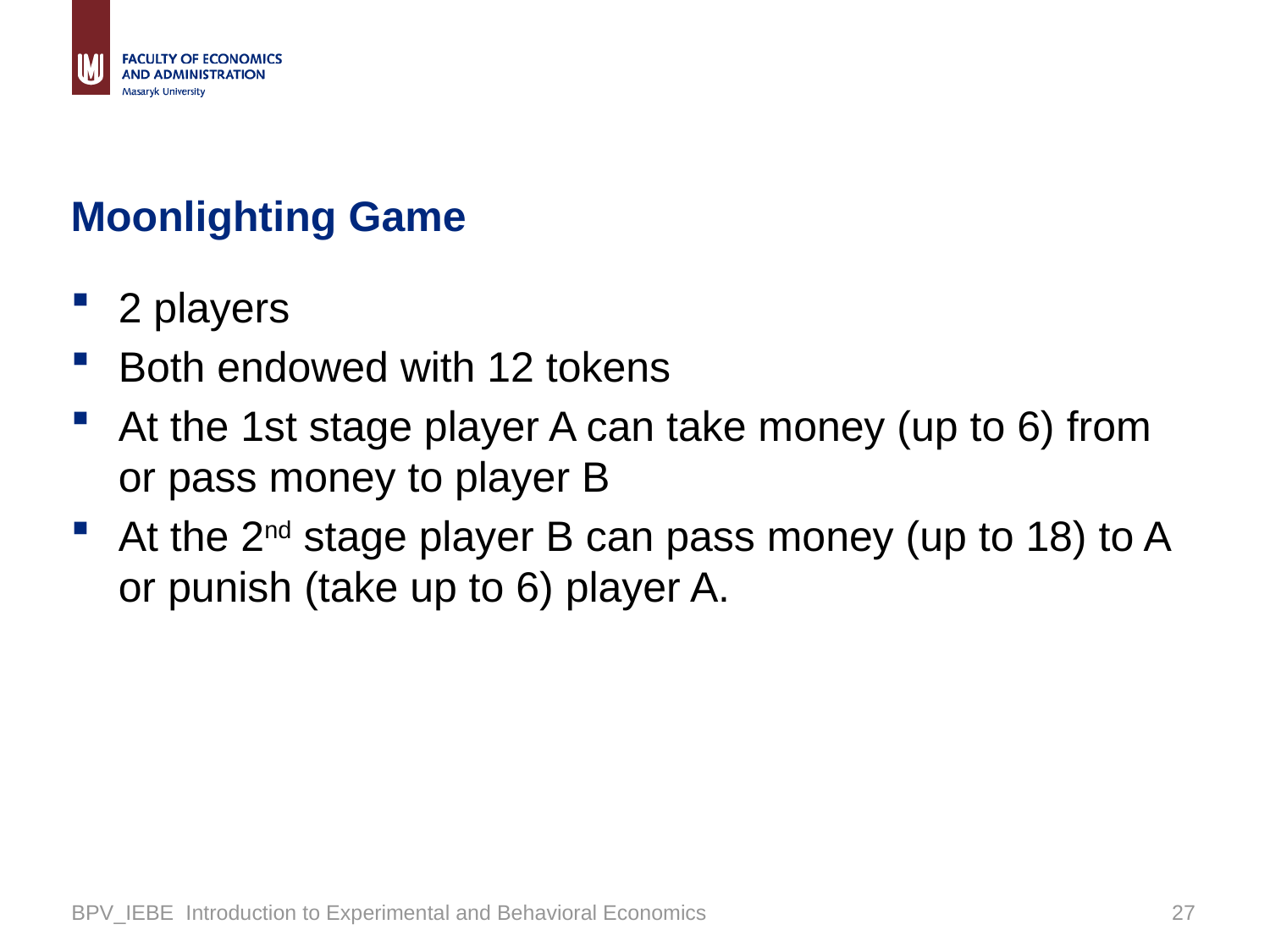

# Moonlighting Game
2 players
Both endowed with 12 tokens
At the 1st stage player A can take money (up to 6) from or pass money to player B
At the 2nd stage player B can pass money (up to 18) to A or punish (take up to 6) player A.
BPV_IEBE  Introduction to Experimental and Behavioral Economics
27